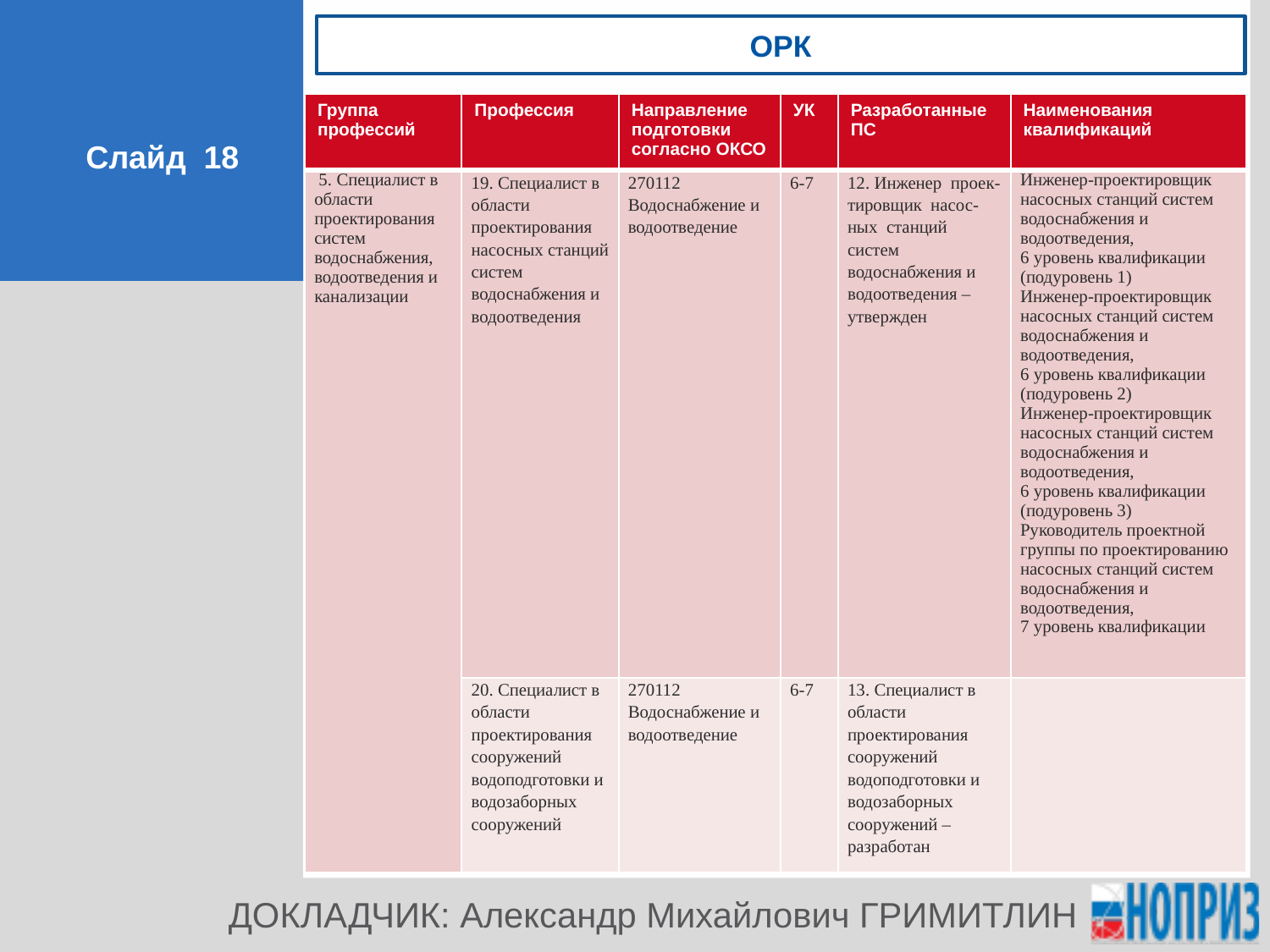

орк
| Группа профессий | Профессия | Направление подготовки согласно ОКСО | УК | Разработанные ПС | Наименования квалификаций |
| --- | --- | --- | --- | --- | --- |
| 5. Специалист в области проектирования систем водоснабжения, водоотведения и канализации | 19. Специалист в области проектирования насосных станций систем водоснабжения и водоотведения | 270112 Водоснабжение и водоотведение | 6-7 | 12. Инженер  проек-тировщик  насос-ных  станций  систем водоснабжения и водоотведения – утвержден | Инженер-проектировщик насосных станций систем водоснабжения и водоотведения, 6 уровень квалификации (подуровень 1) Инженер-проектировщик насосных станций систем водоснабжения и водоотведения, 6 уровень квалификации (подуровень 2) Инженер-проектировщик насосных станций систем водоснабжения и водоотведения, 6 уровень квалификации (подуровень 3) Руководитель проектной группы по проектированию насосных станций систем водоснабжения и водоотведения, 7 уровень квалификации |
|  | 20. Специалист в области проектирования сооружений водоподготовки и водозаборных сооружений | 270112 Водоснабжение и водоотведение | 6-7 | 13. Специалист в области проектирования сооружений водоподготовки и водозаборных сооружений – разработан |  |
Слайд  18
ДОКЛАДЧИК: Александр Михайлович ГРИМИТЛИН